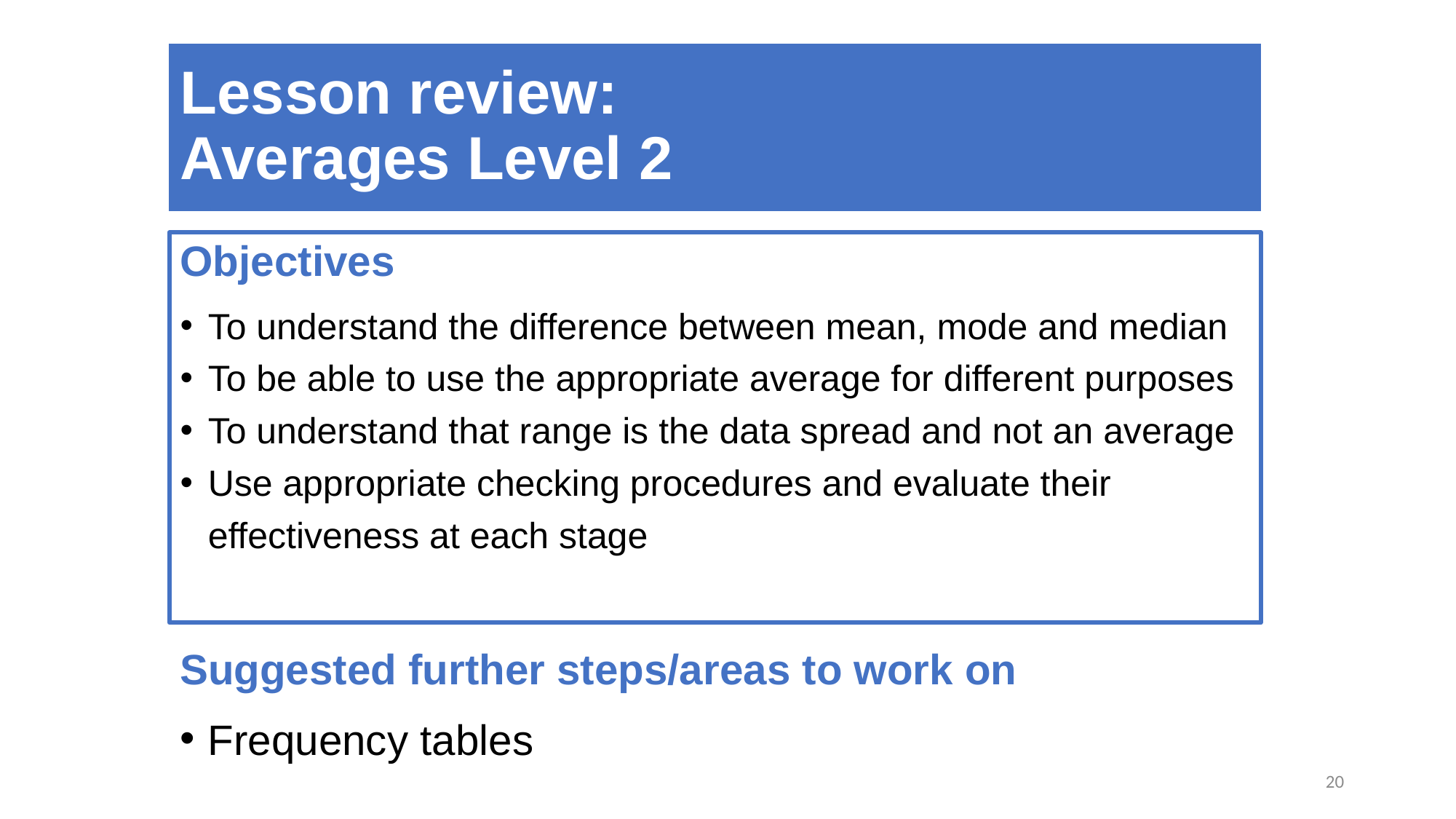

Lesson review:
Averages Level 2
Objectives
To understand the difference between mean, mode and median
To be able to use the appropriate average for different purposes
To understand that range is the data spread and not an average
Use appropriate checking procedures and evaluate their effectiveness at each stage
Suggested further steps/areas to work on
Frequency tables
20